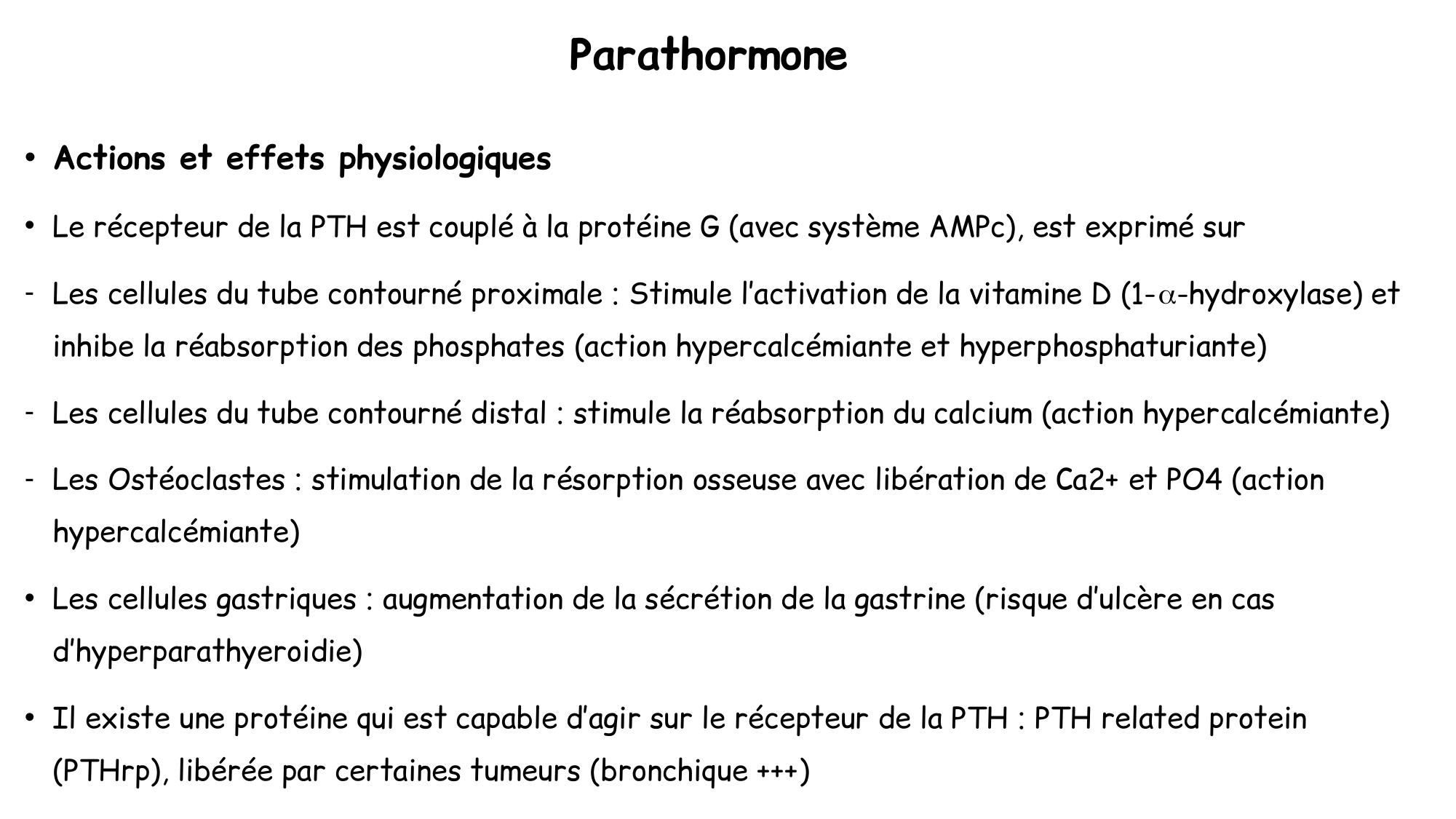

# Parathormone
Actions et effets physiologiques
Le récepteur de la PTH est couplé à la protéine G (avec système AMPc), est exprimé sur
Les cellules du tube contourné proximale : Stimule l’activation de la vitamine D (1-α-hydroxylase) et inhibe la réabsorption des phosphates (action hypercalcémiante et hyperphosphaturiante)
Les cellules du tube contourné distal : stimule la réabsorption du calcium (action hypercalcémiante)
Les Ostéoclastes : stimulation de la résorption osseuse avec libération de Ca2+ et PO4 (action hypercalcémiante)
Les cellules gastriques : augmentation de la sécrétion de la gastrine (risque d’ulcère en cas d’hyperparathyeroidie)
Il existe une protéine qui est capable d’agir sur le récepteur de la PTH : PTH related protein (PTHrp), libérée par certaines tumeurs (bronchique +++)